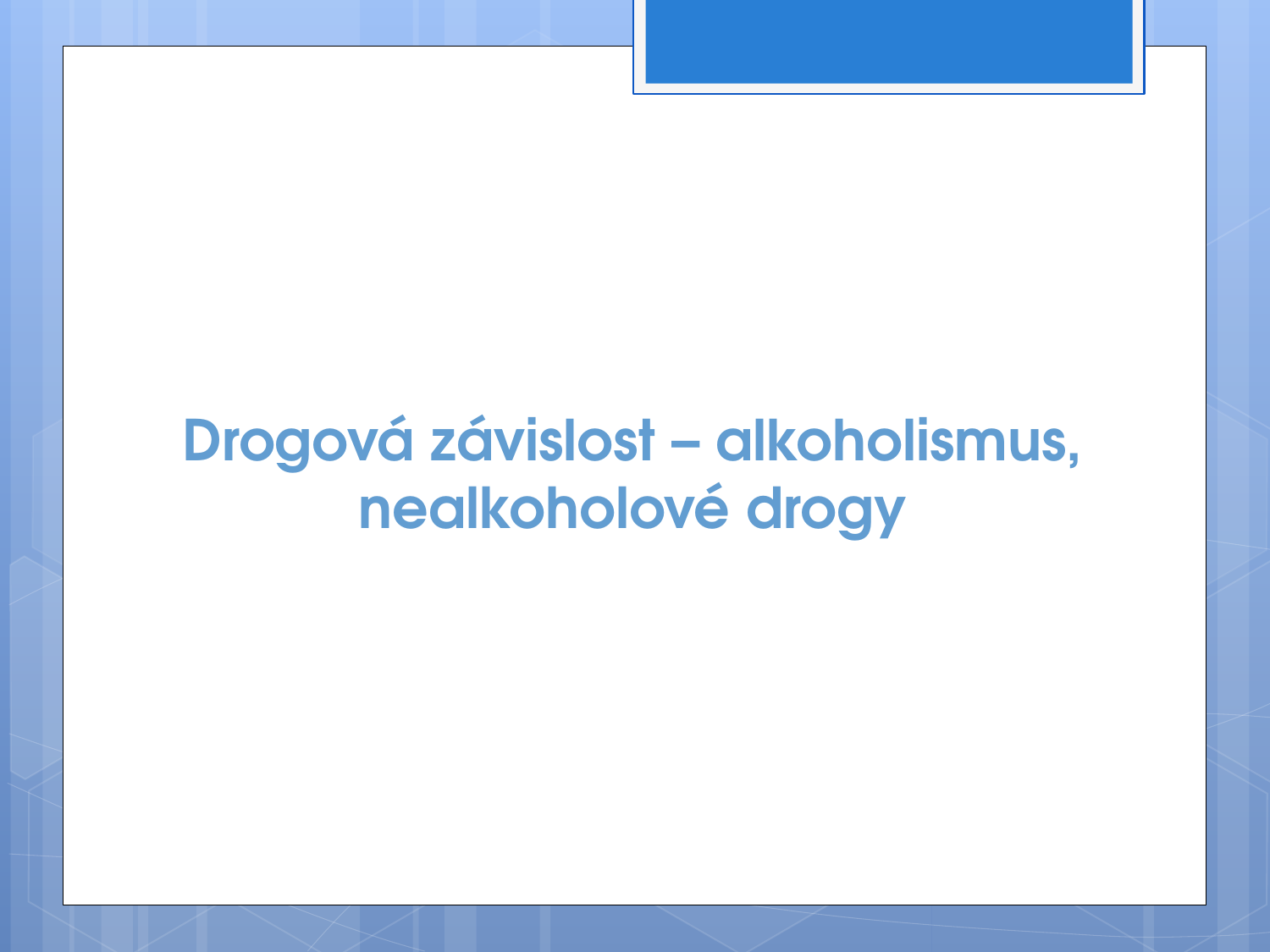

# Drogová závislost – alkoholismus, nealkoholové drogy